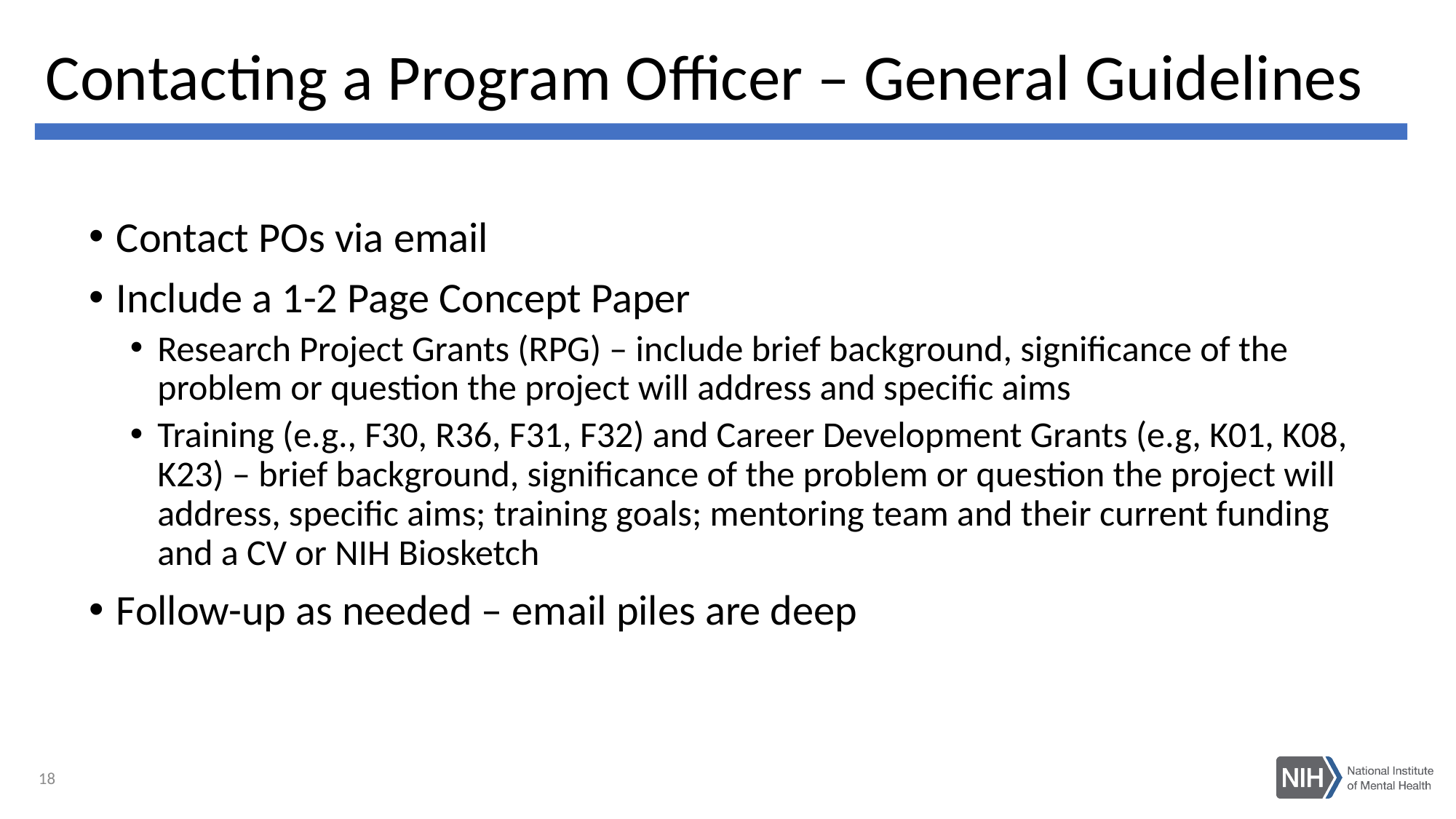

# Contacting a Program Officer – General Guidelines
Contact POs via email
Include a 1-2 Page Concept Paper
Research Project Grants (RPG) – include brief background, significance of the problem or question the project will address and specific aims
Training (e.g., F30, R36, F31, F32) and Career Development Grants (e.g, K01, K08, K23) – brief background, significance of the problem or question the project will address, specific aims; training goals; mentoring team and their current funding and a CV or NIH Biosketch
Follow-up as needed – email piles are deep
18